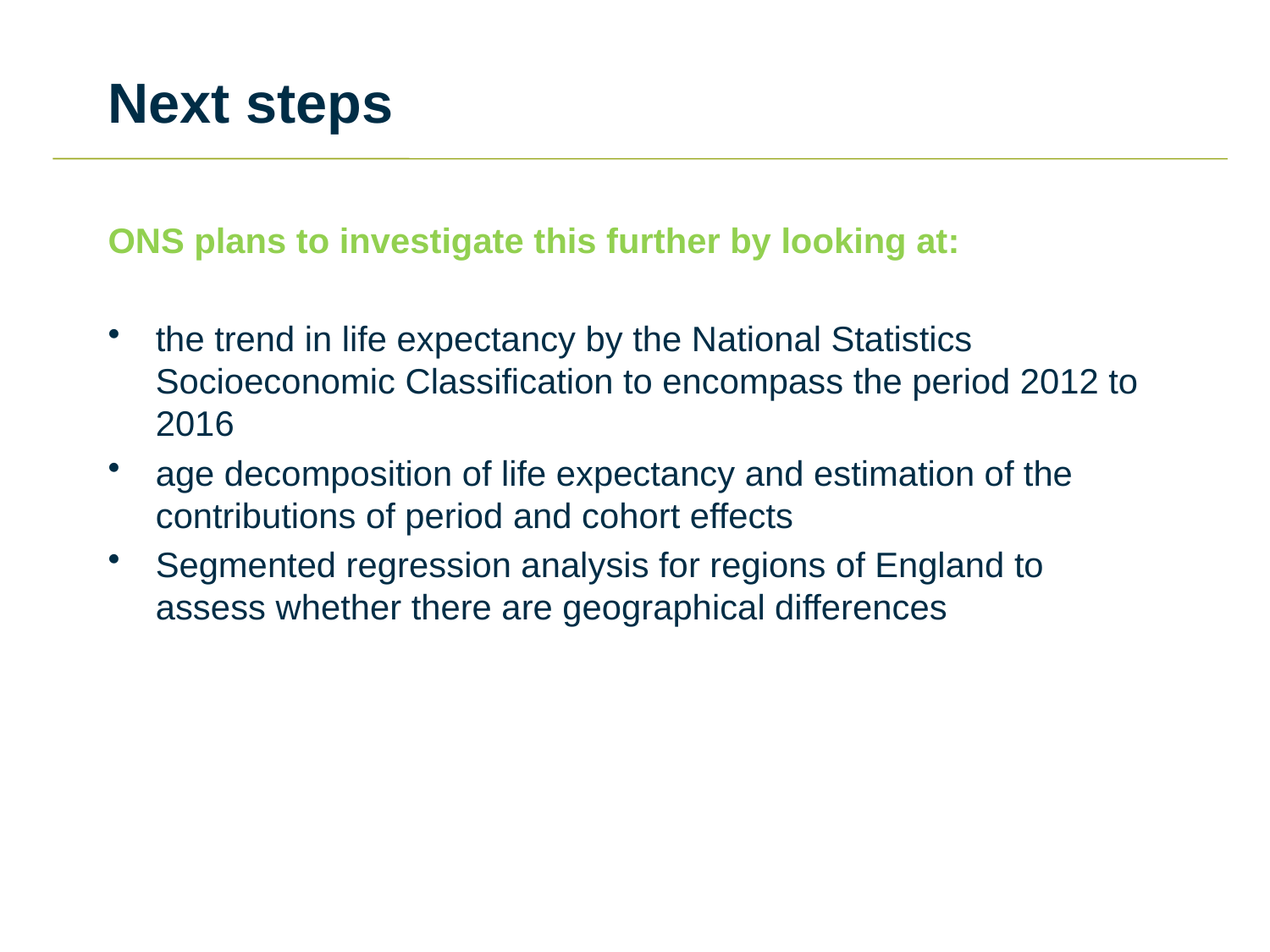

# Next steps
ONS plans to investigate this further by looking at:

the trend in life expectancy by the National Statistics Socioeconomic Classification to encompass the period 2012 to 2016
age decomposition of life expectancy and estimation of the contributions of period and cohort effects
Segmented regression analysis for regions of England to assess whether there are geographical differences